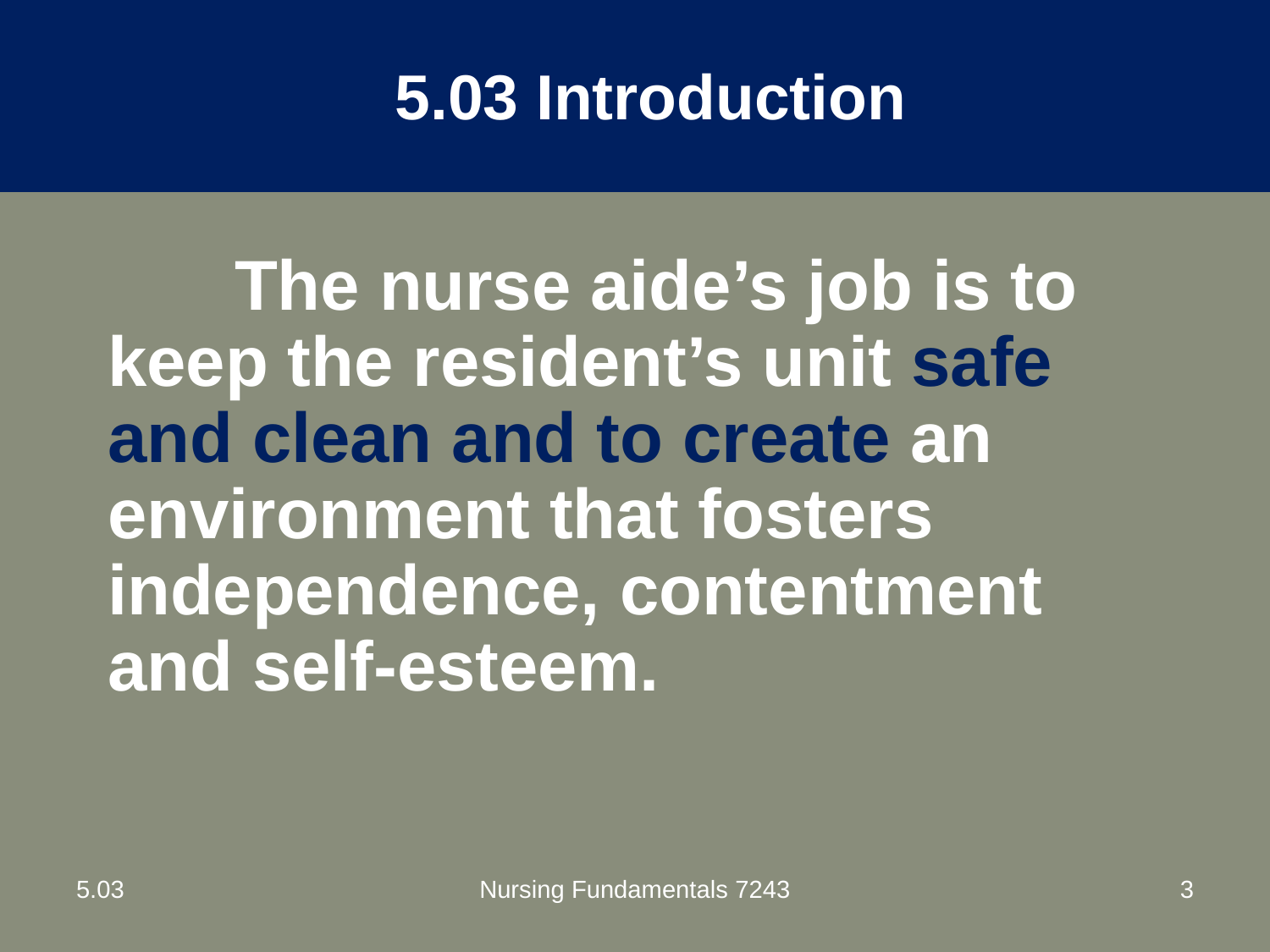

5.03 Introduction

	The nurse aide’s job is to keep the resident’s unit safe and clean and to create an environment that fosters independence, contentment and self-esteem.
5.03
Nursing Fundamentals 7243
3